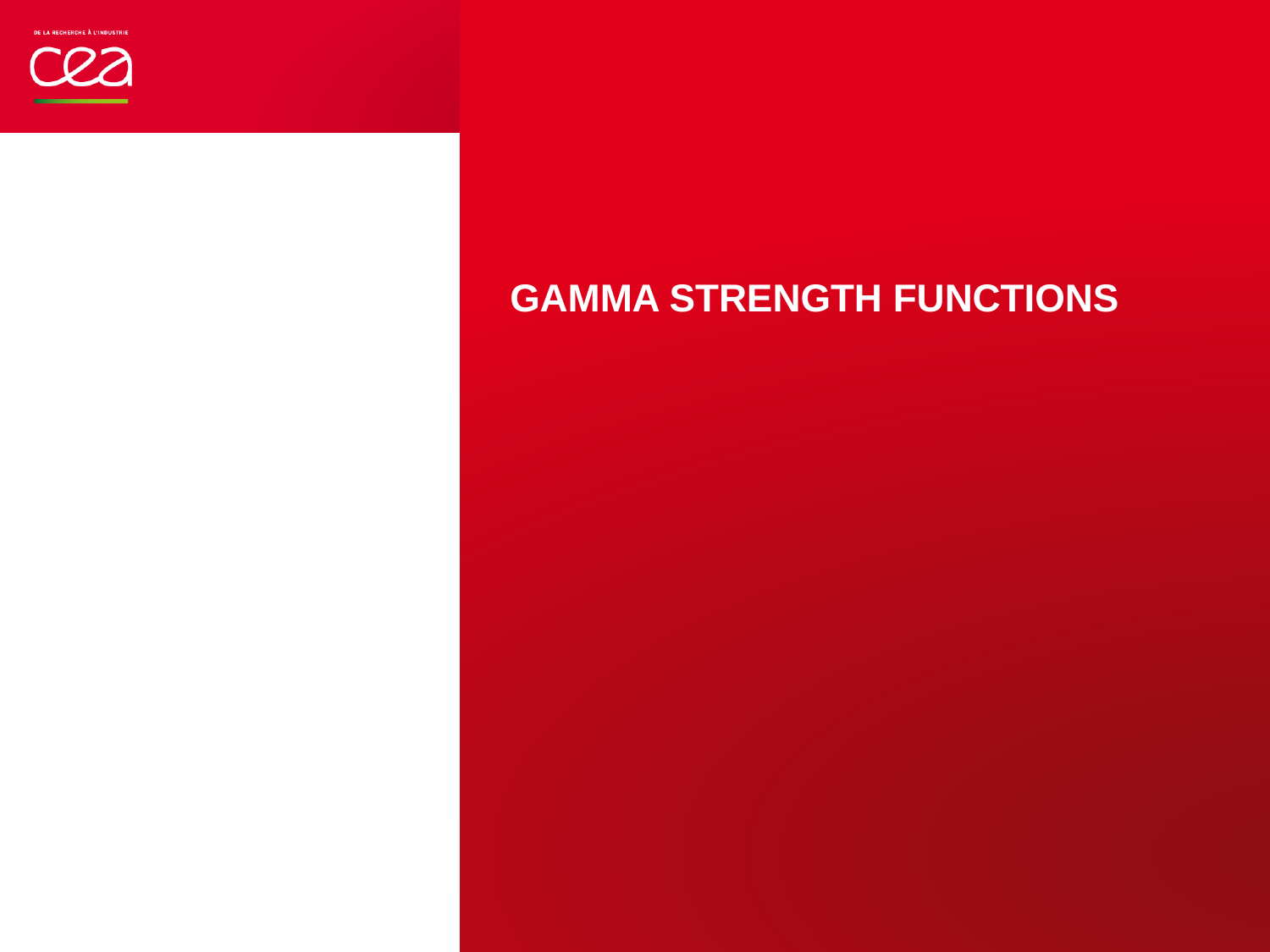

# Gamma Strength functions
CEA | 10 AVRIL 2012
|  PAGE 24
18 décembre 2017